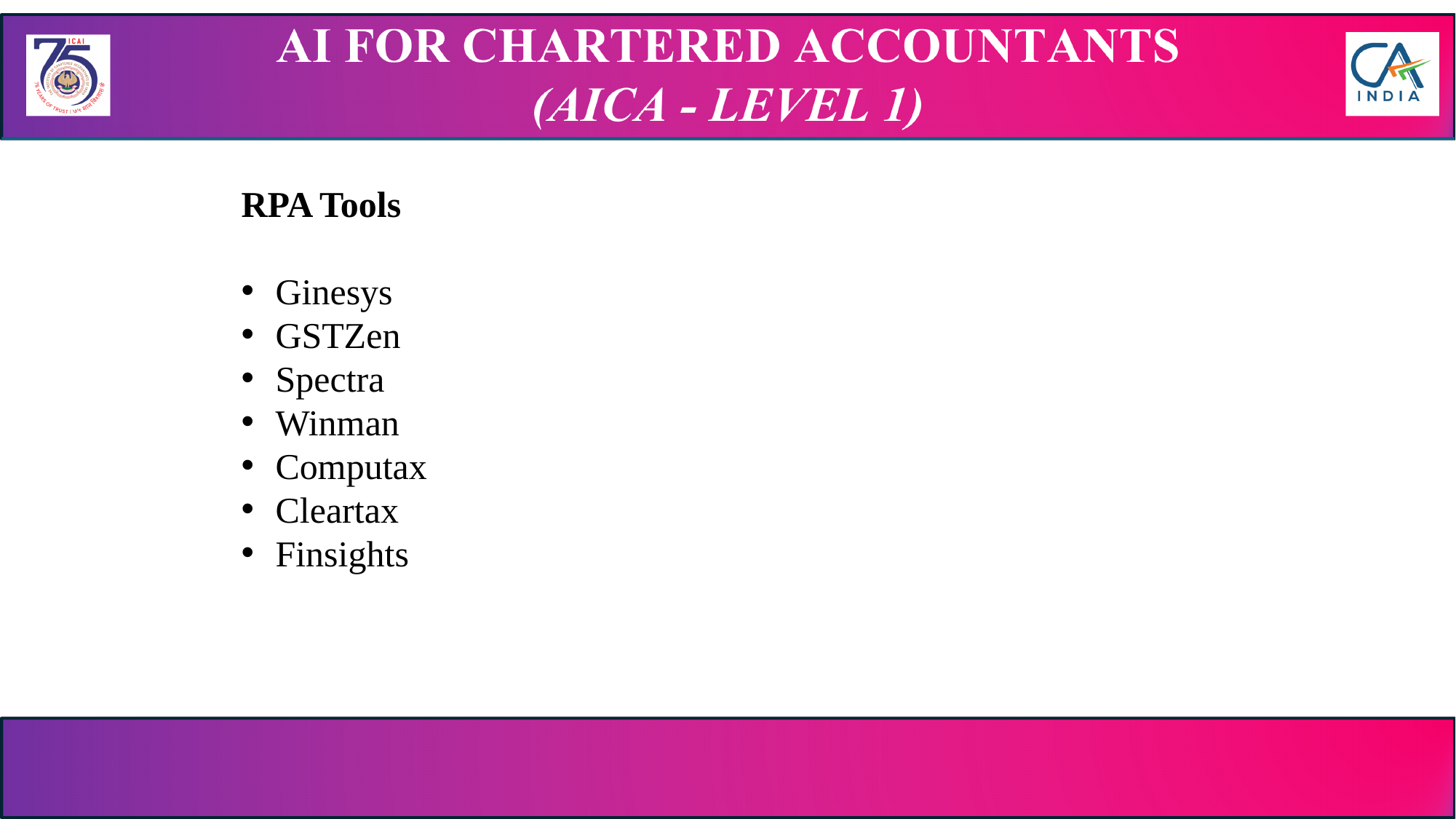

RPA Tools

Ginesys
GSTZen
Spectra
Winman
Computax
Cleartax
Finsights